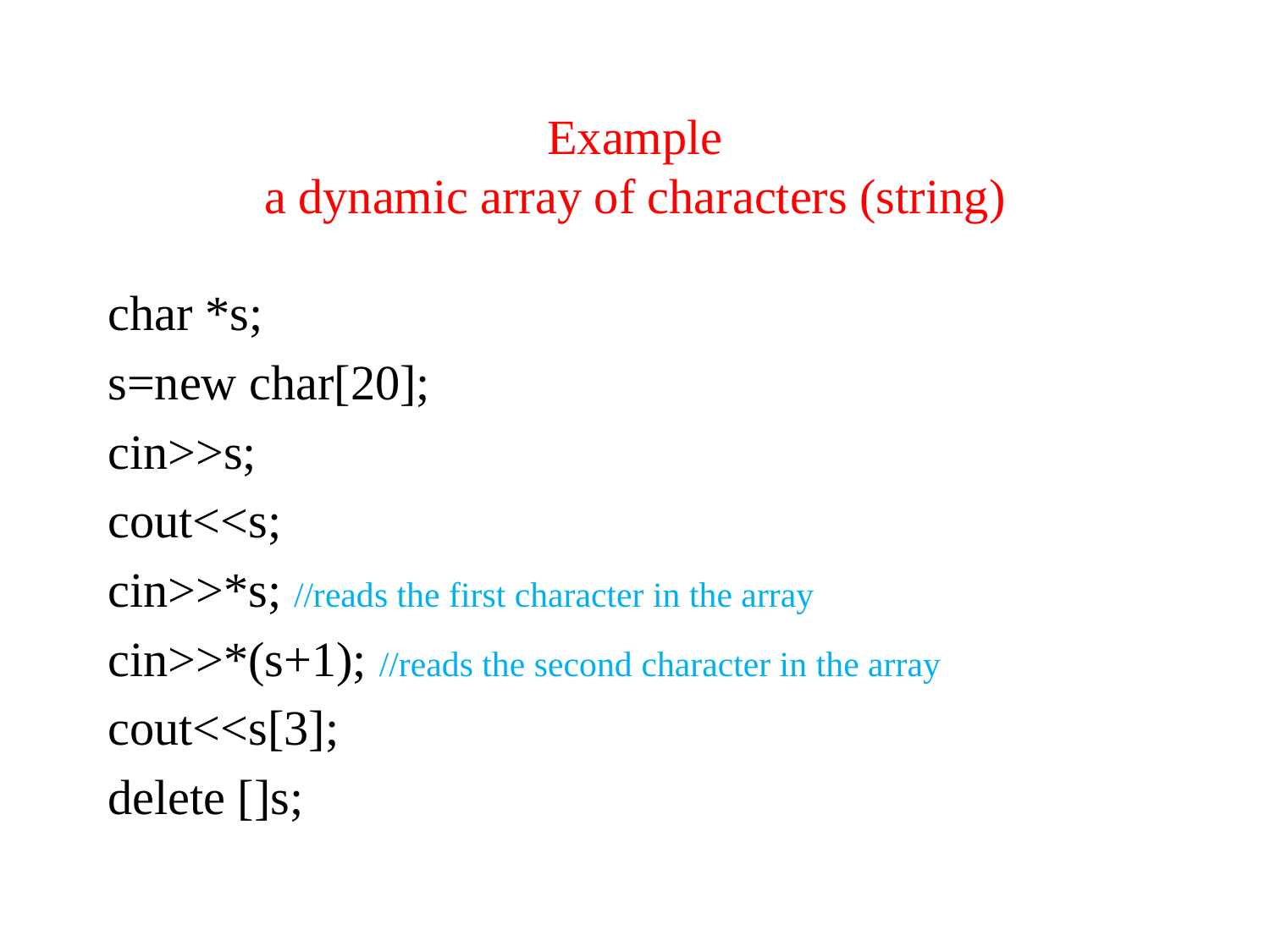

# Example a dynamic array of characters (string)
char *s;
s=new char[20];
cin>>s;
cout<<s;
cin>>*s; //reads the first character in the array
cin>>*(s+1); //reads the second character in the array
cout<<s[3];
delete []s;